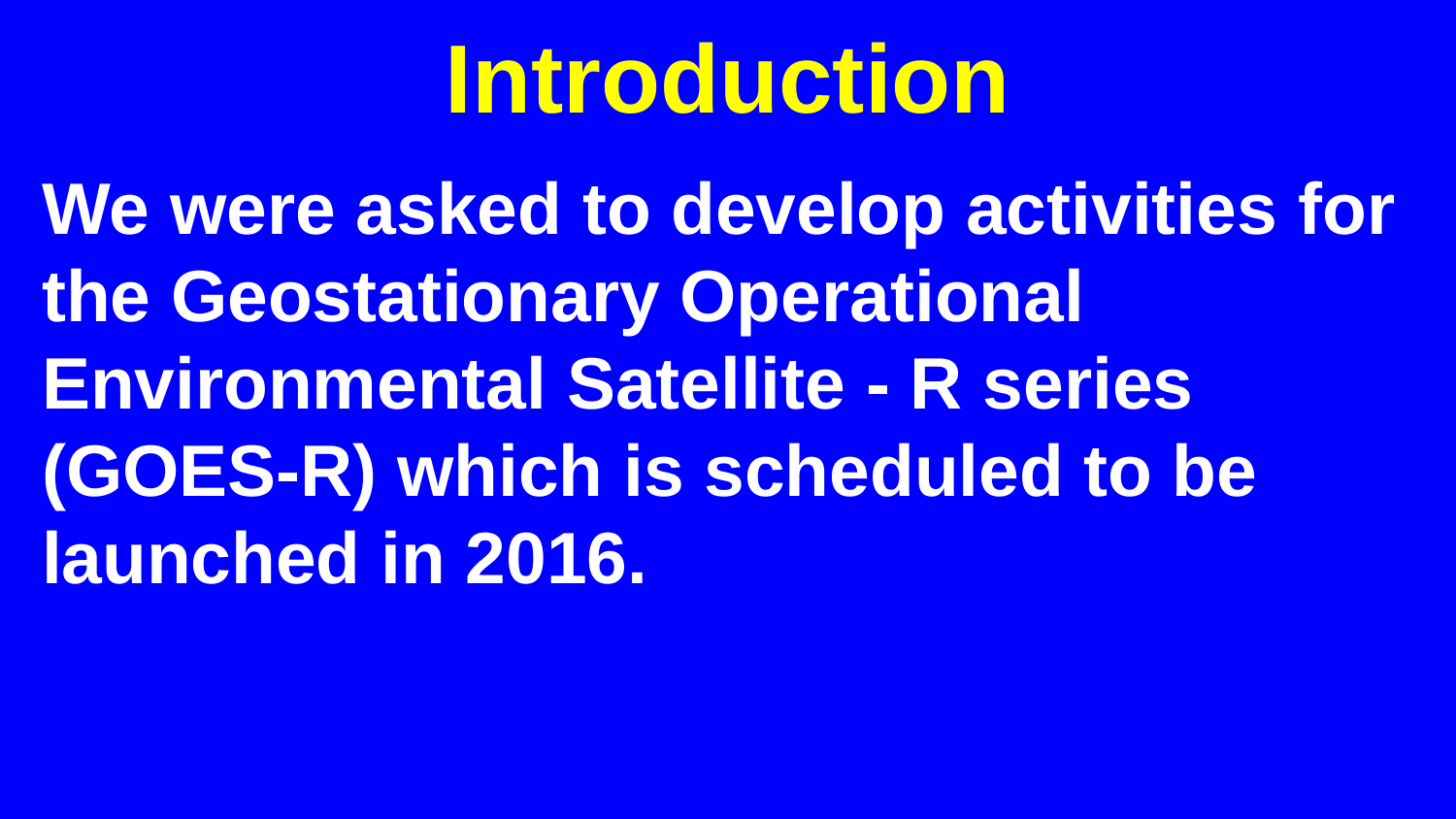

# Introduction
We were asked to develop activities for the Geostationary Operational Environmental Satellite - R series (GOES-R) which is scheduled to be launched in 2016.